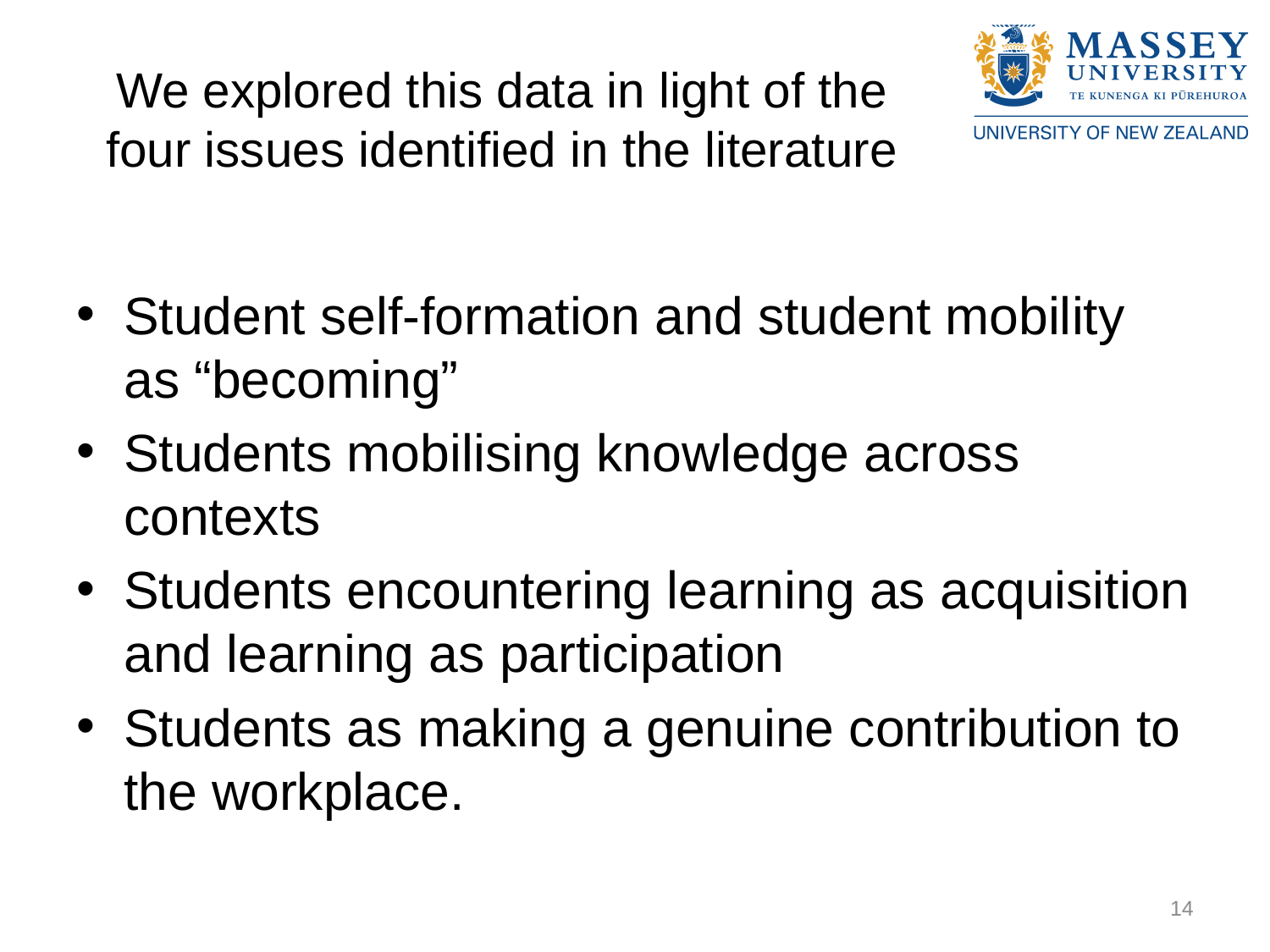

# We explored this data in light of the four issues identified in the literature

Student self-formation and student mobility as “becoming”
Students mobilising knowledge across contexts
Students encountering learning as acquisition and learning as participation
Students as making a genuine contribution to the workplace.
14